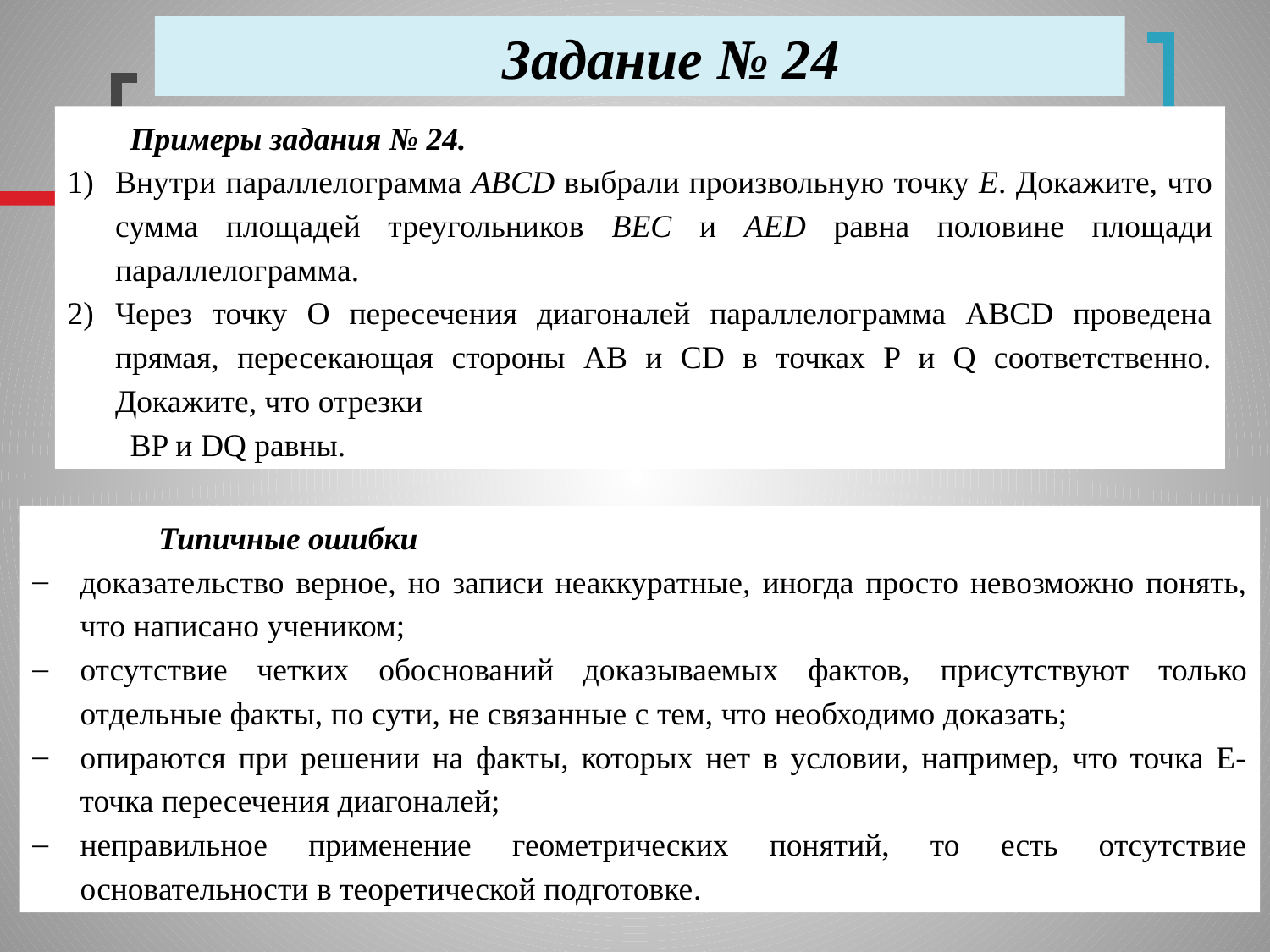

Задание № 24
Примеры задания № 24.
Внутри параллелограмма ABCD выбрали произвольную точку E. Докажите, что сумма площадей треугольников BEC и AED равна половине площади параллелограмма.
Через точку O пересечения диагоналей параллелограмма ABCD проведена прямая, пересекающая стороны AB и CD в точках P и Q соответственно. Докажите, что отрезки
BP и DQ равны.
Типичные ошибки
доказательство верное, но записи неаккуратные, иногда просто невозможно понять, что написано учеником;
отсутствие четких обоснований доказываемых фактов, присутствуют только отдельные факты, по сути, не связанные с тем, что необходимо доказать;
опираются при решении на факты, которых нет в условии, например, что точка Е-точка пересечения диагоналей;
неправильное применение геометрических понятий, то есть отсутствие основательности в теоретической подготовке.